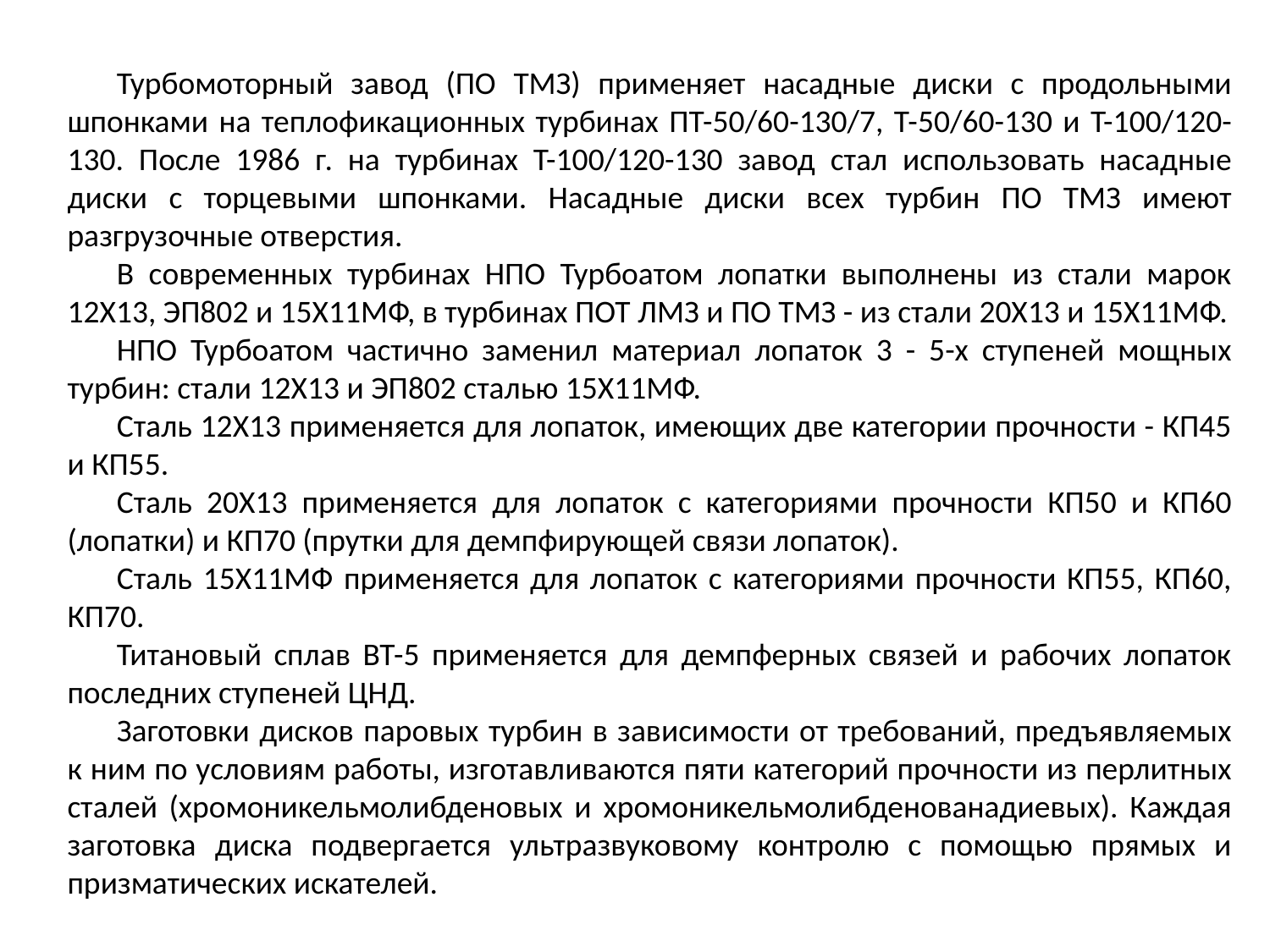

Турбомоторный завод (ПО ТМЗ) применяет насадные диски с продольными шпонками на теплофикационных турбинах ПТ-50/60-130/7, Т-50/60-130 и T-100/120-130. После 1986 г. на турбинах T-100/120-130 завод стал использовать насадные диски с торцевыми шпонками. Насадные диски всех турбин ПО ТМЗ имеют разгрузочные отверстия.
В современных турбинах НПО Турбоатом лопатки выполнены из стали марок 12Х13, ЭП802 и 15Х11МФ, в турбинах ПОТ ЛМЗ и ПО ТМЗ - из стали 20Х13 и 15Х11МФ.
НПО Турбоатом частично заменил материал лопаток 3 - 5-х ступеней мощных турбин: стали 12Х13 и ЭП802 сталью 15Х11МФ.
Сталь 12Х13 применяется для лопаток, имеющих две категории прочности - КП45 и КП55.
Сталь 20X13 применяется для лопаток с категориями прочности КП50 и КП60 (лопатки) и КП70 (прутки для демпфирующей связи лопаток).
Сталь 15Х11МФ применяется для лопаток с категориями прочности КП55, КП60, КП70.
Титановый сплав ВТ-5 применяется для демпферных связей и рабочих лопаток последних ступеней ЦНД.
Заготовки дисков паровых турбин в зависимости от требований, предъявляемых к ним по условиям работы, изготавливаются пяти категорий прочности из перлитных сталей (хромоникельмолибденовых и хромоникельмолибденованадиевых). Каждая заготовка диска подвергается ультразвуковому контролю с помощью прямых и призматических искателей.